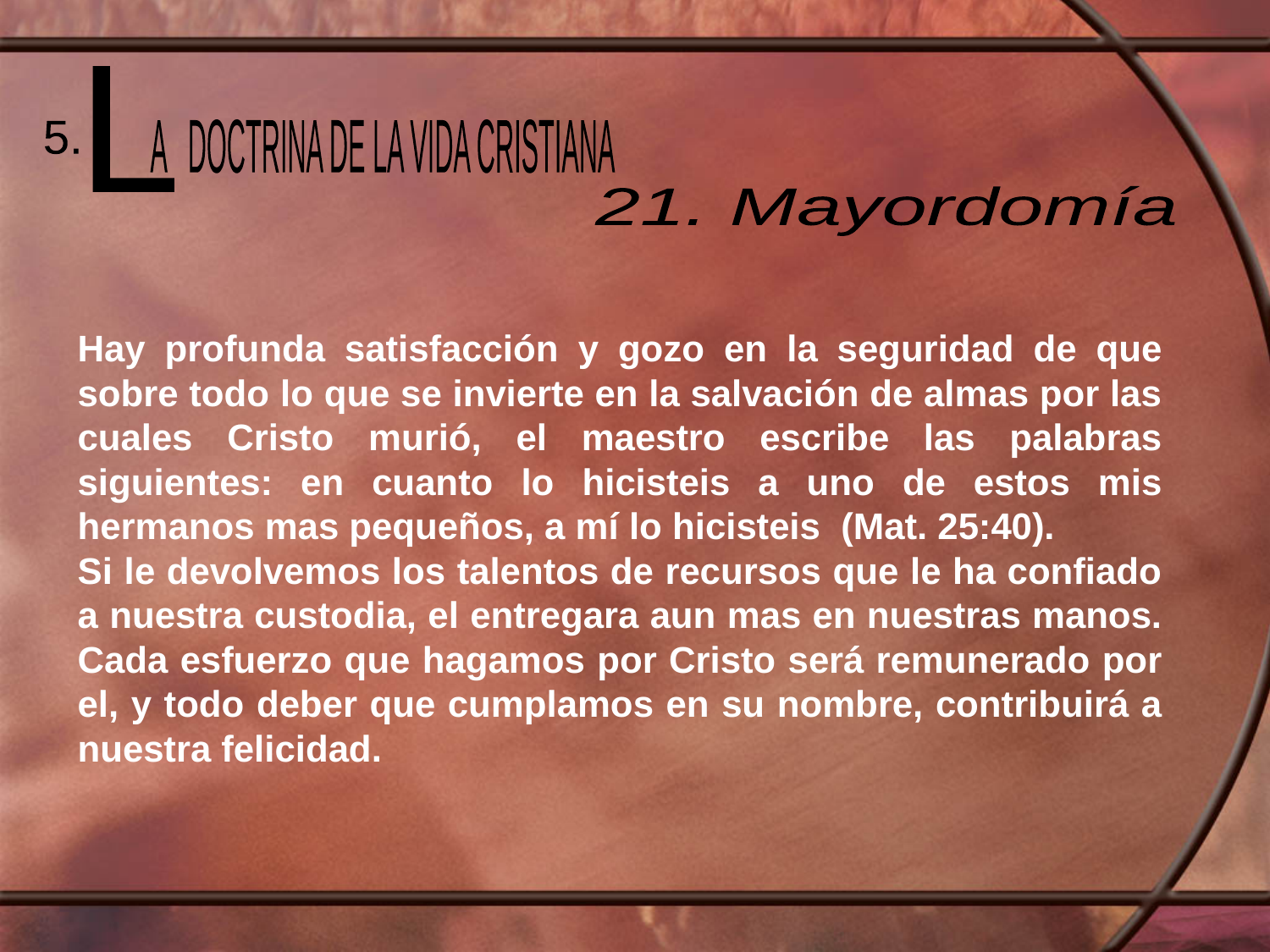

L
   A   DOCTRINA DE LA VIDA CRISTIANA
5.
21. Mayordomía
Hay profunda satisfacción y gozo en la seguridad de que sobre todo lo que se invierte en la salvación de almas por las cuales Cristo murió, el maestro escribe las palabras siguientes: en cuanto lo hicisteis a uno de estos mis hermanos mas pequeños, a mí lo hicisteis  (Mat. 25:40).
Si le devolvemos los talentos de recursos que le ha confiado a nuestra custodia, el entregara aun mas en nuestras manos. Cada esfuerzo que hagamos por Cristo será remunerado por el, y todo deber que cumplamos en su nombre, contribuirá a nuestra felicidad.